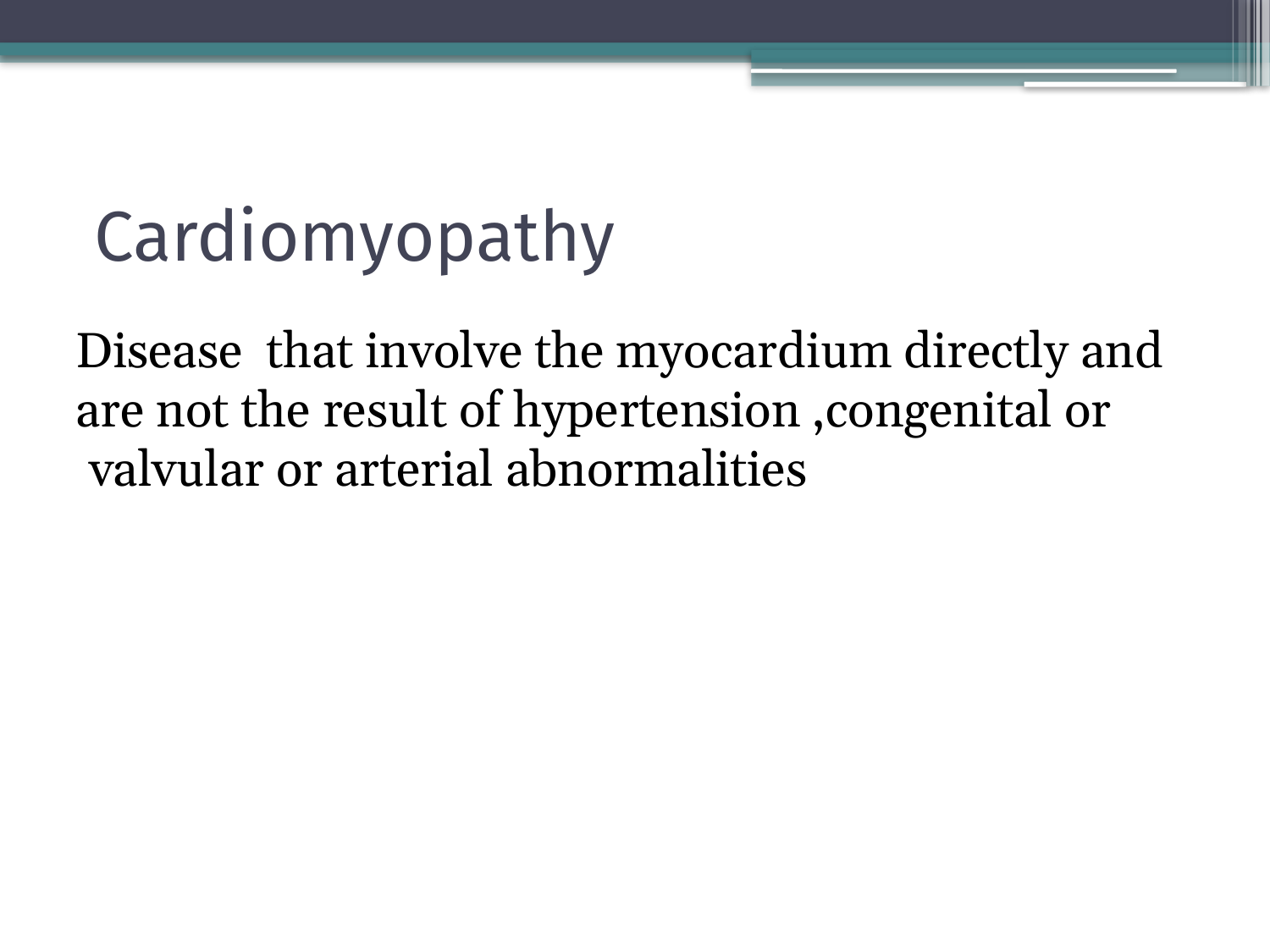

# Cardiomyopathy
Disease  that involve the myocardium directly and are not the result of hypertension ,congenital or valvular or arterial abnormalities